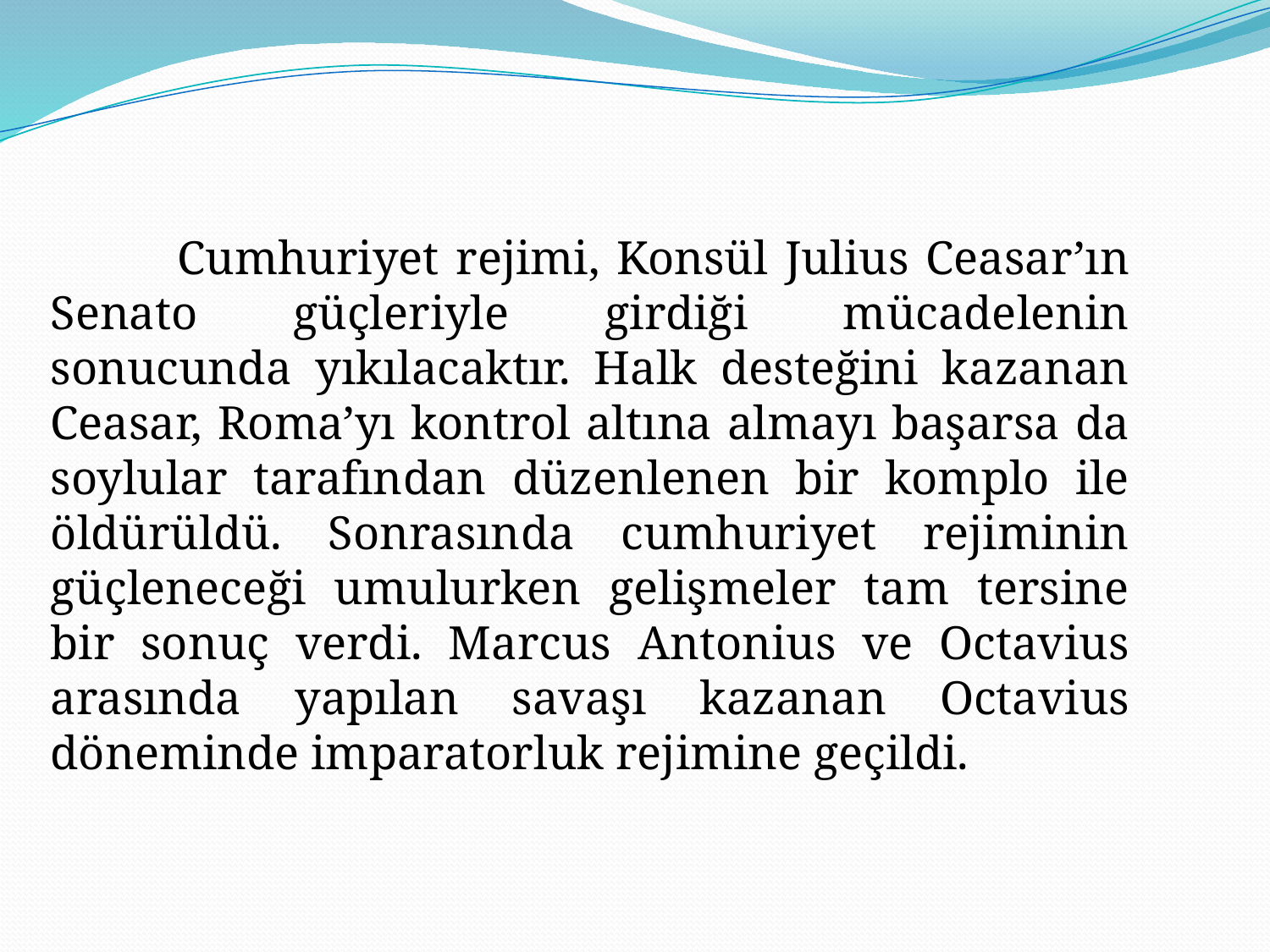

Cumhuriyet rejimi, Konsül Julius Ceasar’ın Senato güçleriyle girdiği mücadelenin sonucunda yıkılacaktır. Halk desteğini kazanan Ceasar, Roma’yı kontrol altına almayı başarsa da soylular tarafından düzenlenen bir komplo ile öldürüldü. Sonrasında cumhuriyet rejiminin güçleneceği umulurken gelişmeler tam tersine bir sonuç verdi. Marcus Antonius ve Octavius arasında yapılan savaşı kazanan Octavius döneminde imparatorluk rejimine geçildi.